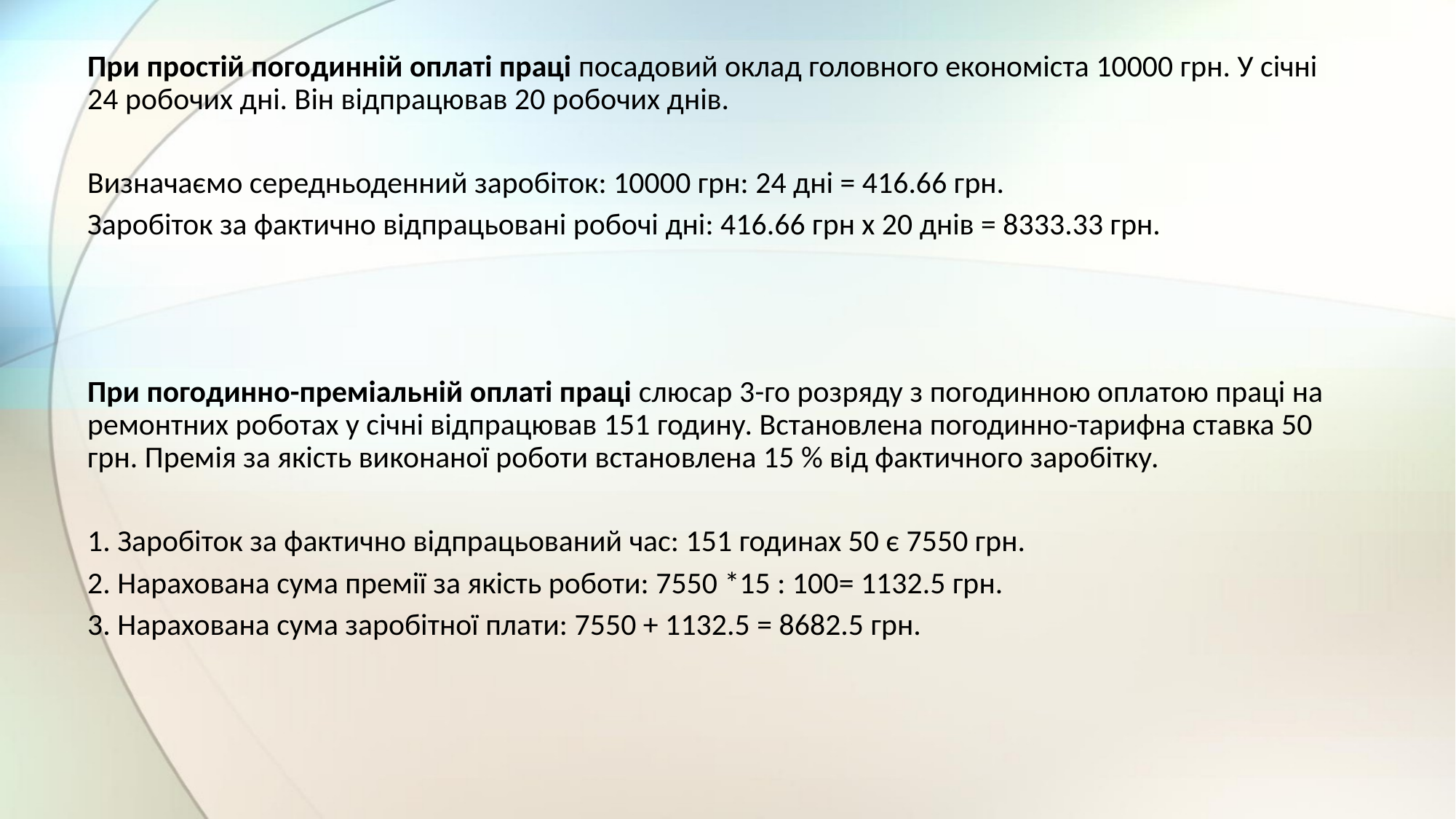

При простій погодинній оплаті праці посадовий оклад головного економіста 10000 грн. У січні 24 робочих дні. Він відпрацював 20 робочих днів.

Визначаємо середньоденний заробіток: 10000 грн: 24 дні = 416.66 грн.
Заробіток за фактично відпрацьовані робочі дні: 416.66 грн х 20 днів = 8333.33 грн.

При погодинно-преміальній оплаті праці слюсар 3-го розряду з погодинною оплатою праці на ремонтних роботах у січні відпрацював 151 годину. Встановлена погодинно-тарифна ставка 50 грн. Премія за якість виконаної роботи встановлена 15 % від фактичного заробітку.

1. Заробіток за фактично відпрацьований час: 151 годинах 50 є 7550 грн.
2. Нарахована сума премії за якість роботи: 7550 *15 : 100= 1132.5 грн.
3. Нарахована сума заробітної плати: 7550 + 1132.5 = 8682.5 грн.